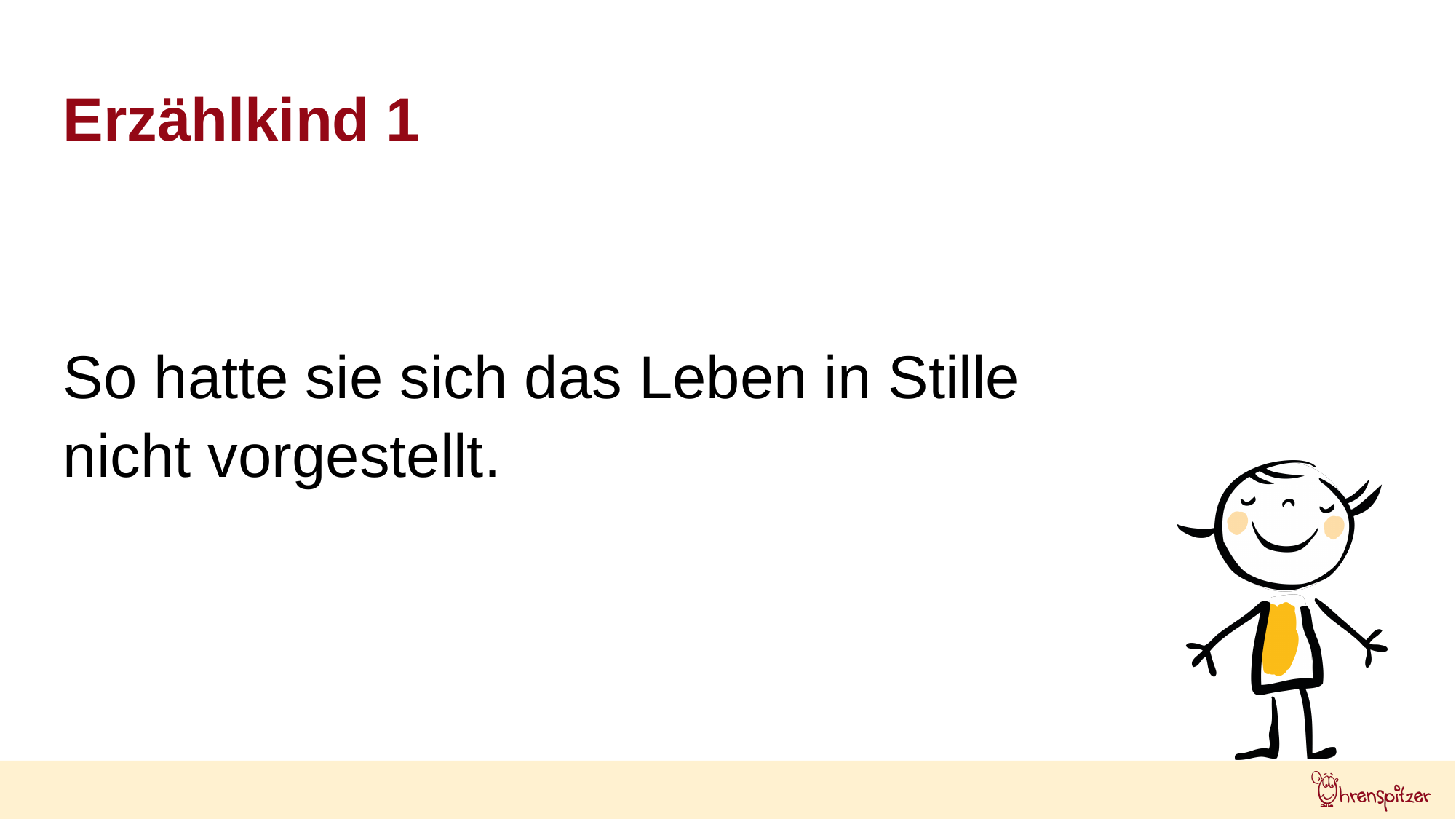

Erzählkind 1
So hatte sie sich das Leben in Stille
nicht vorgestellt.